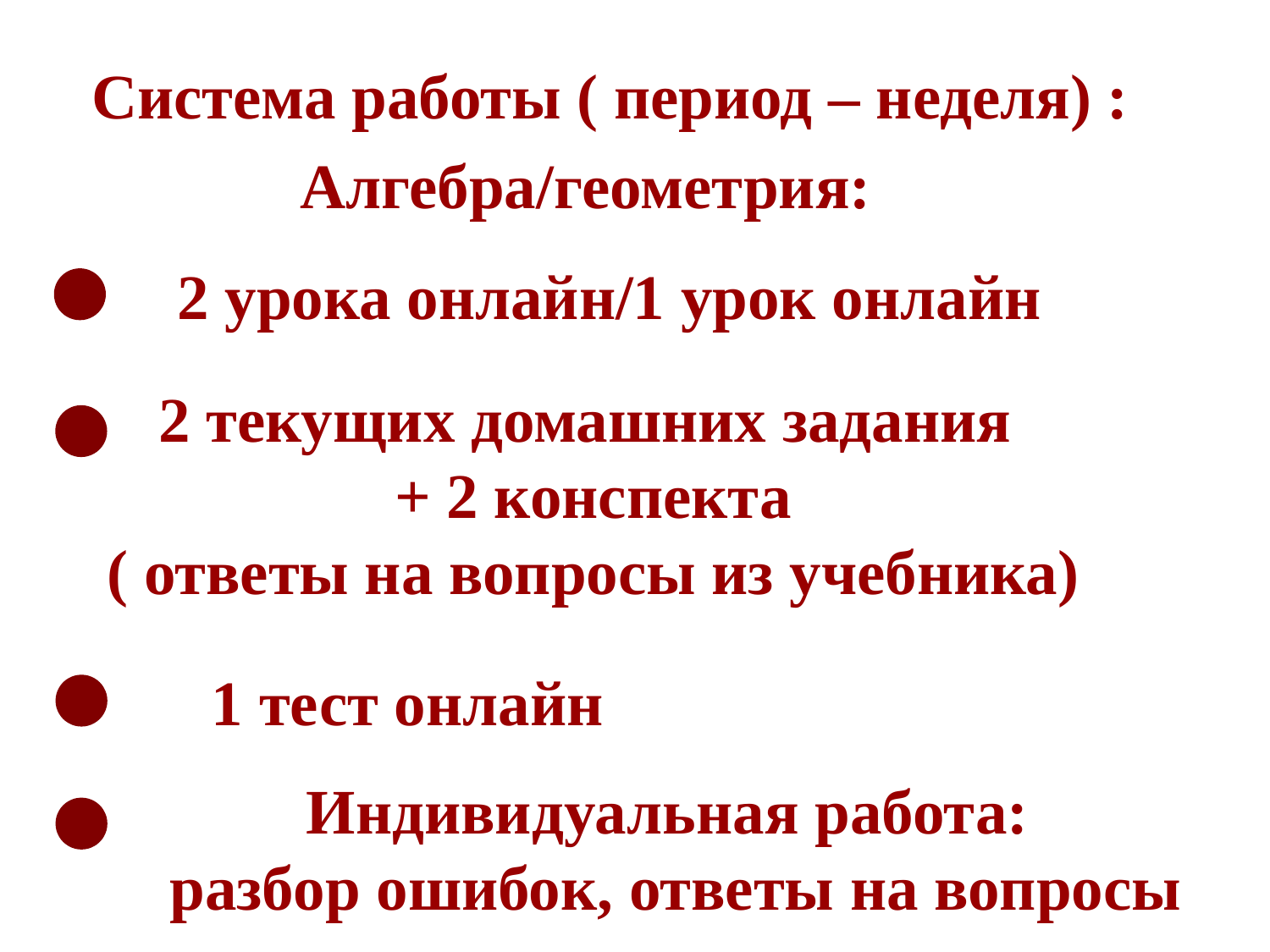

Система работы ( период – неделя) :
Алгебра/геометрия:
2 урока онлайн/1 урок онлайн

2 текущих домашних задания
 + 2 конспекта
 ( ответы на вопросы из учебника)

1 тест онлайн

Индивидуальная работа:
разбор ошибок, ответы на вопросы